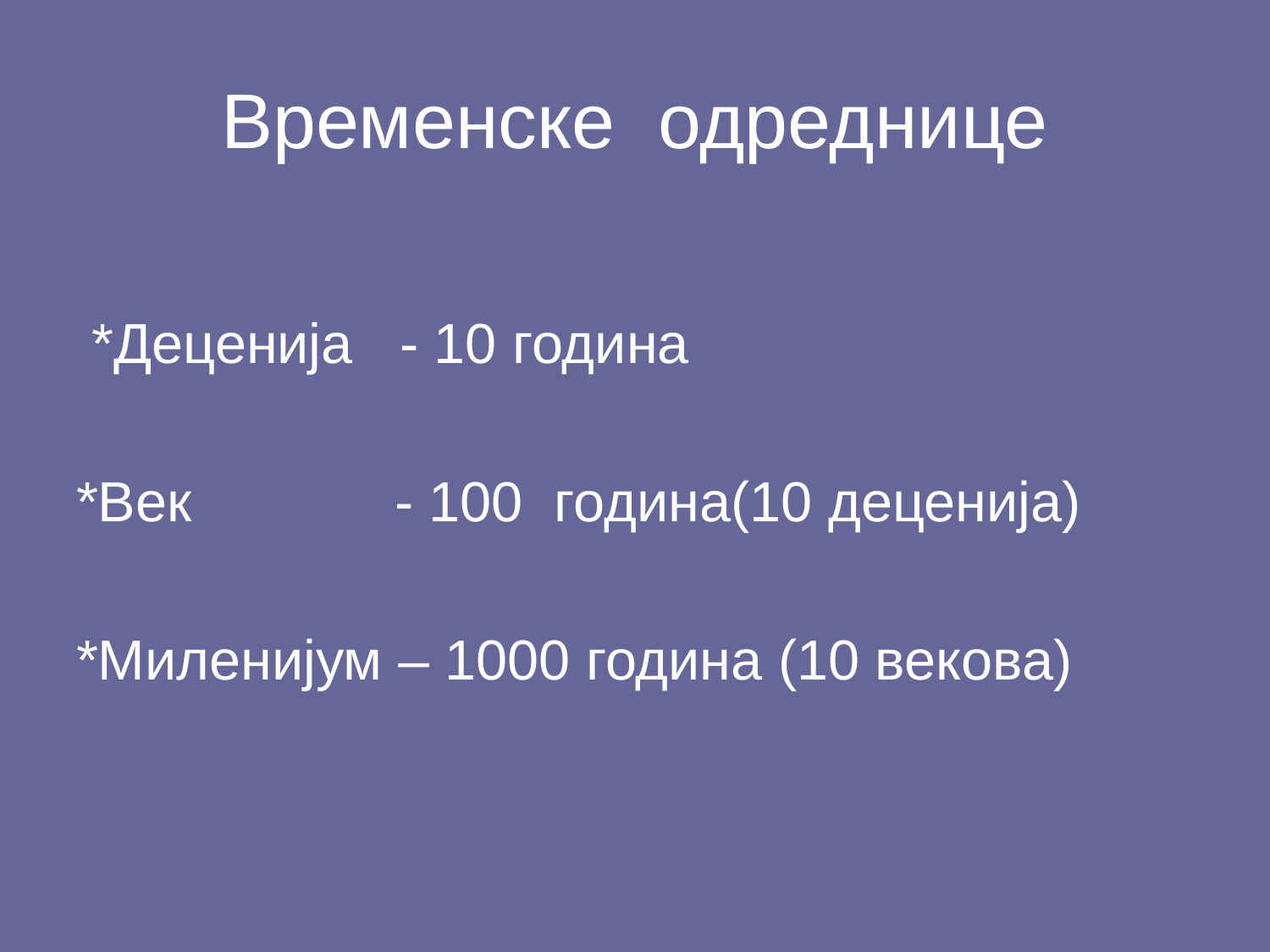

# Временске  одреднице

 *Деценија   - 10 година

*Век             - 100  година(10 деценија)

*Миленијум – 1000 година (10 векова)